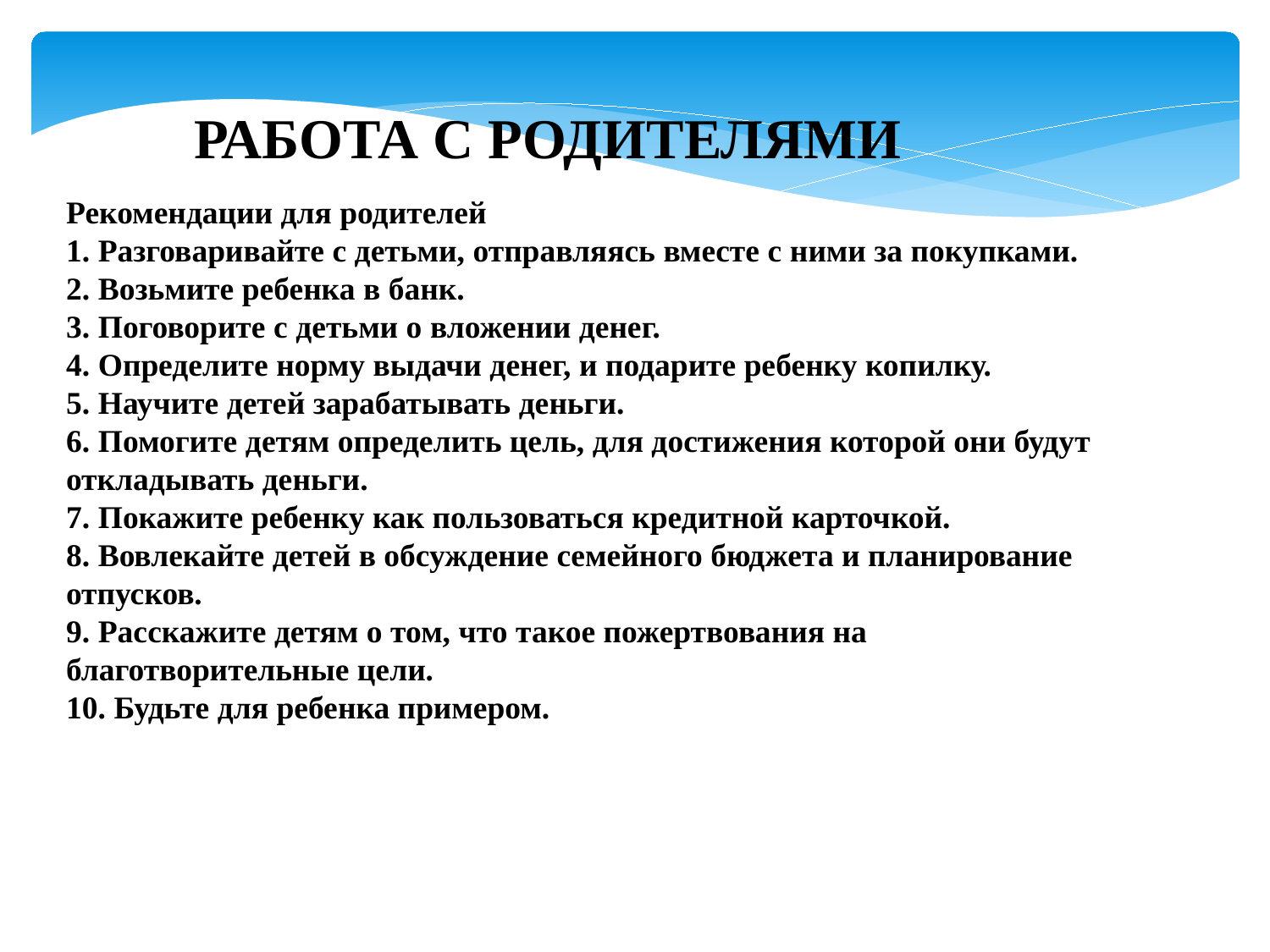

РАБОТА С РОДИТЕЛЯМИ
Рекомендации для родителей
1. Разговаривайте с детьми, отправляясь вместе с ними за покупками.
2. Возьмите ребенка в банк.
3. Поговорите с детьми о вложении денег.
4. Определите норму выдачи денег, и подарите ребенку копилку.
5. Научите детей зарабатывать деньги.
6. Помогите детям определить цель, для достижения которой они будут откладывать деньги.
7. Покажите ребенку как пользоваться кредитной карточкой.
8. Вовлекайте детей в обсуждение семейного бюджета и планирование отпусков.
9. Расскажите детям о том, что такое пожертвования на благотворительные цели.
10. Будьте для ребенка примером.